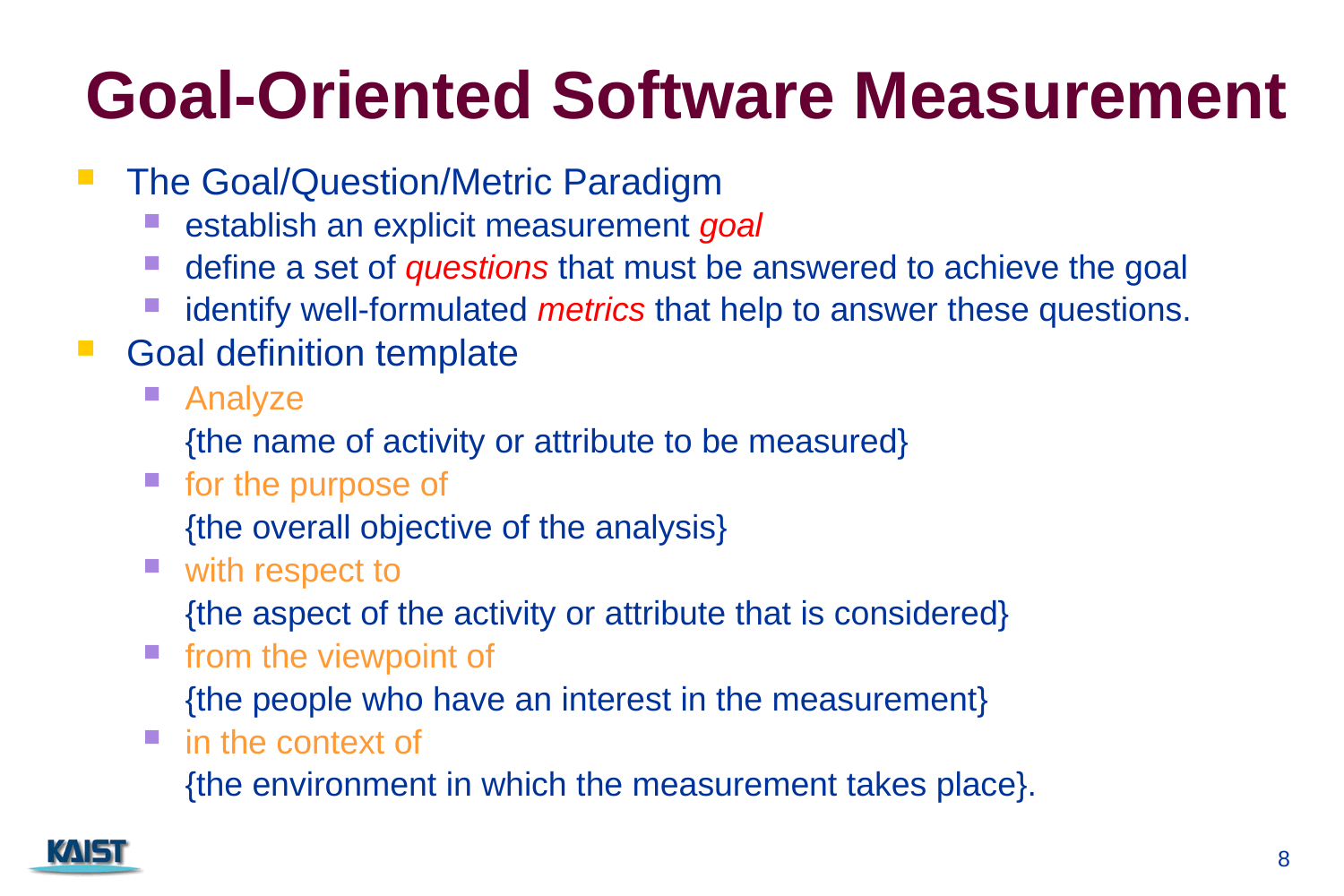

# Goal-Oriented Software Measurement
The Goal/Question/Metric Paradigm
establish an explicit measurement goal
define a set of questions that must be answered to achieve the goal
identify well-formulated metrics that help to answer these questions.
Goal definition template
Analyze
	{the name of activity or attribute to be measured}
for the purpose of
	{the overall objective of the analysis}
with respect to
	{the aspect of the activity or attribute that is considered}
from the viewpoint of
	{the people who have an interest in the measurement}
in the context of
	{the environment in which the measurement takes place}.
8